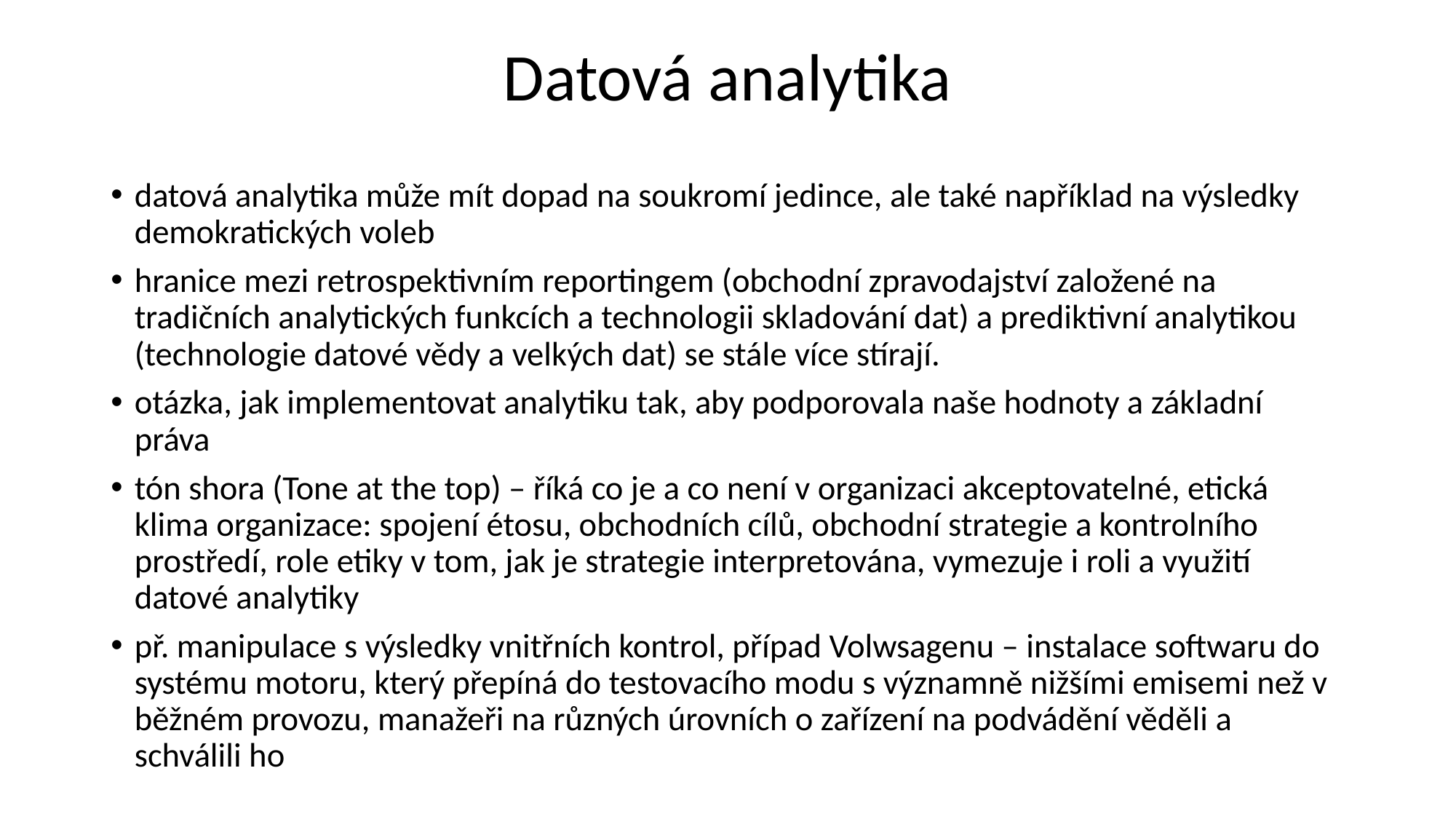

# Datová analytika
datová analytika může mít dopad na soukromí jedince, ale také například na výsledky demokratických voleb
hranice mezi retrospektivním reportingem (obchodní zpravodajství založené na tradičních analytických funkcích a technologii skladování dat) a prediktivní analytikou (technologie datové vědy a velkých dat) se stále více stírají.
otázka, jak implementovat analytiku tak, aby podporovala naše hodnoty a základní práva
tón shora (Tone at the top) – říká co je a co není v organizaci akceptovatelné, etická klima organizace: spojení étosu, obchodních cílů, obchodní strategie a kontrolního prostředí, role etiky v tom, jak je strategie interpretována, vymezuje i roli a využití datové analytiky
př. manipulace s výsledky vnitřních kontrol, případ Volwsagenu – instalace softwaru do systému motoru, který přepíná do testovacího modu s významně nižšími emisemi než v běžném provozu, manažeři na různých úrovních o zařízení na podvádění věděli a schválili ho